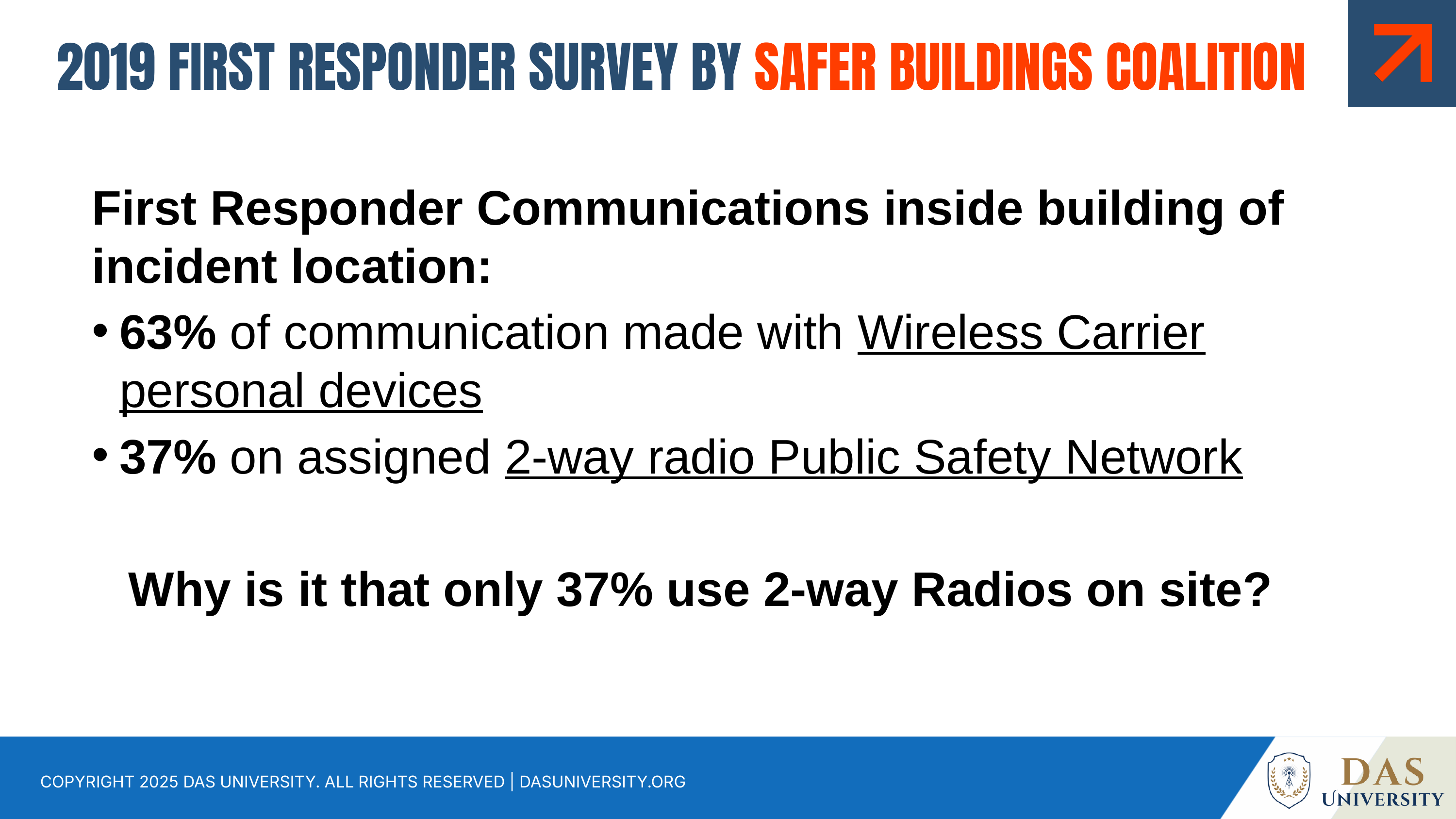

2019 FIRST RESPONDER SURVEY BY SAFER BUILDINGS COALITION

First Responder Communications inside building of incident location:
63% of communication made with Wireless Carrier personal devices
37% on assigned 2-way radio Public Safety Network

Why is it that only 37% use 2-way Radios on site?

COPYRIGHT 2025 DAS UNIVERSITY. ALL RIGHTS RESERVED | DASUNIVERSITY.ORG